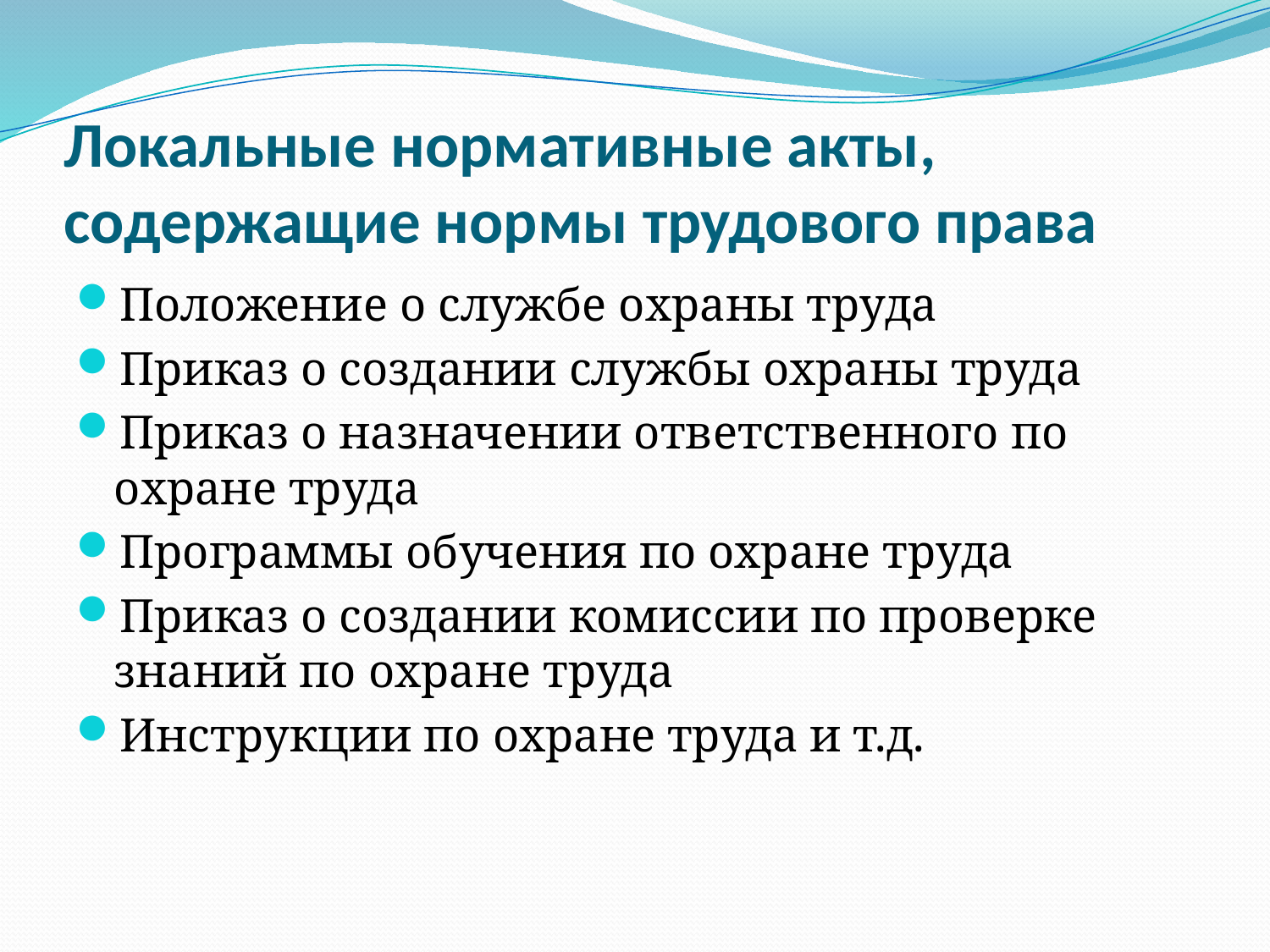

# Локальные нормативные акты, содержащие нормы трудового права
Положение о службе охраны труда
Приказ о создании службы охраны труда
Приказ о назначении ответственного по охране труда
Программы обучения по охране труда
Приказ о создании комиссии по проверке знаний по охране труда
Инструкции по охране труда и т.д.